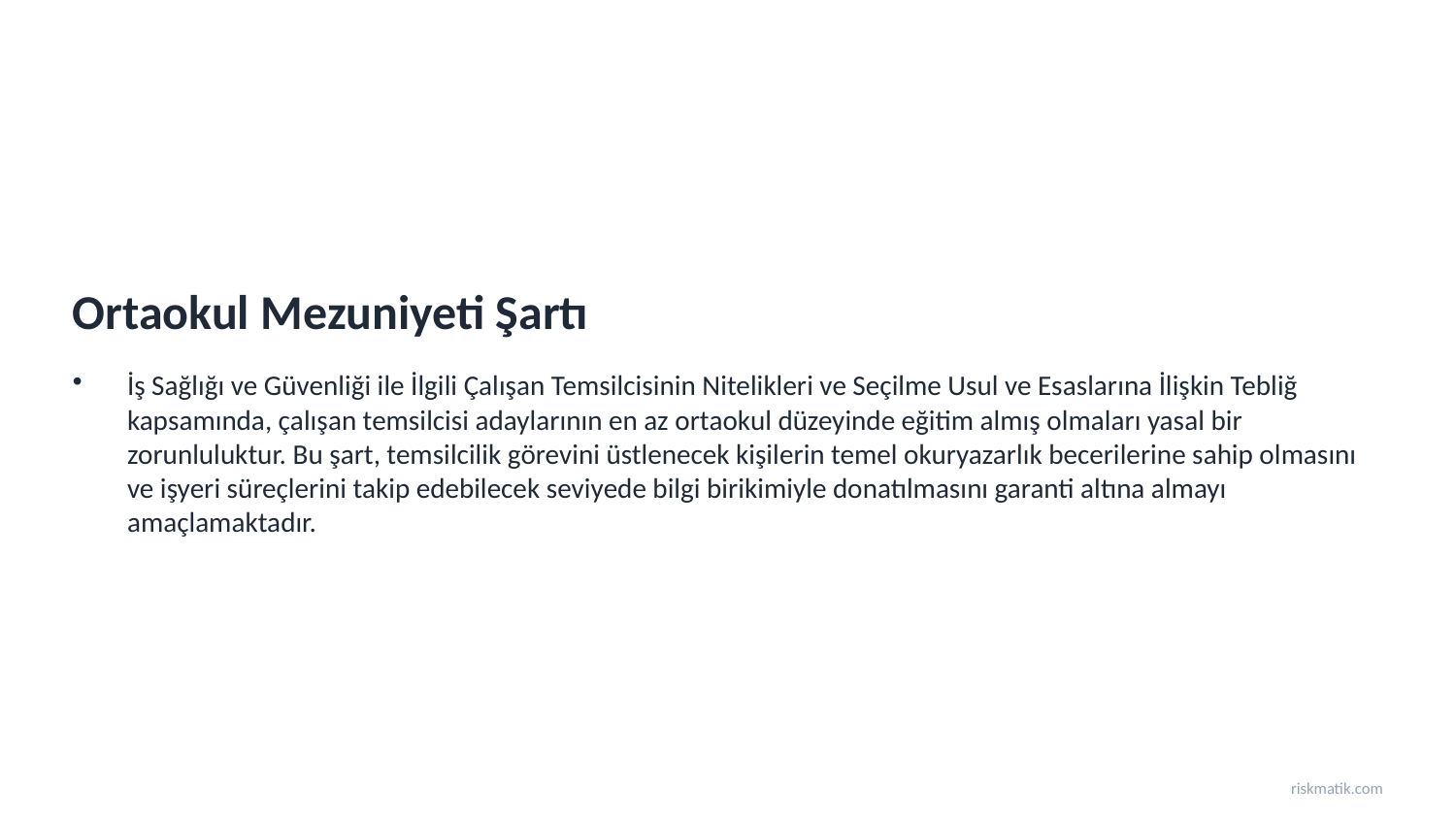

Ortaokul Mezuniyeti Şartı
İş Sağlığı ve Güvenliği ile İlgili Çalışan Temsilcisinin Nitelikleri ve Seçilme Usul ve Esaslarına İlişkin Tebliğ kapsamında, çalışan temsilcisi adaylarının en az ortaokul düzeyinde eğitim almış olmaları yasal bir zorunluluktur. Bu şart, temsilcilik görevini üstlenecek kişilerin temel okuryazarlık becerilerine sahip olmasını ve işyeri süreçlerini takip edebilecek seviyede bilgi birikimiyle donatılmasını garanti altına almayı amaçlamaktadır.
riskmatik.com